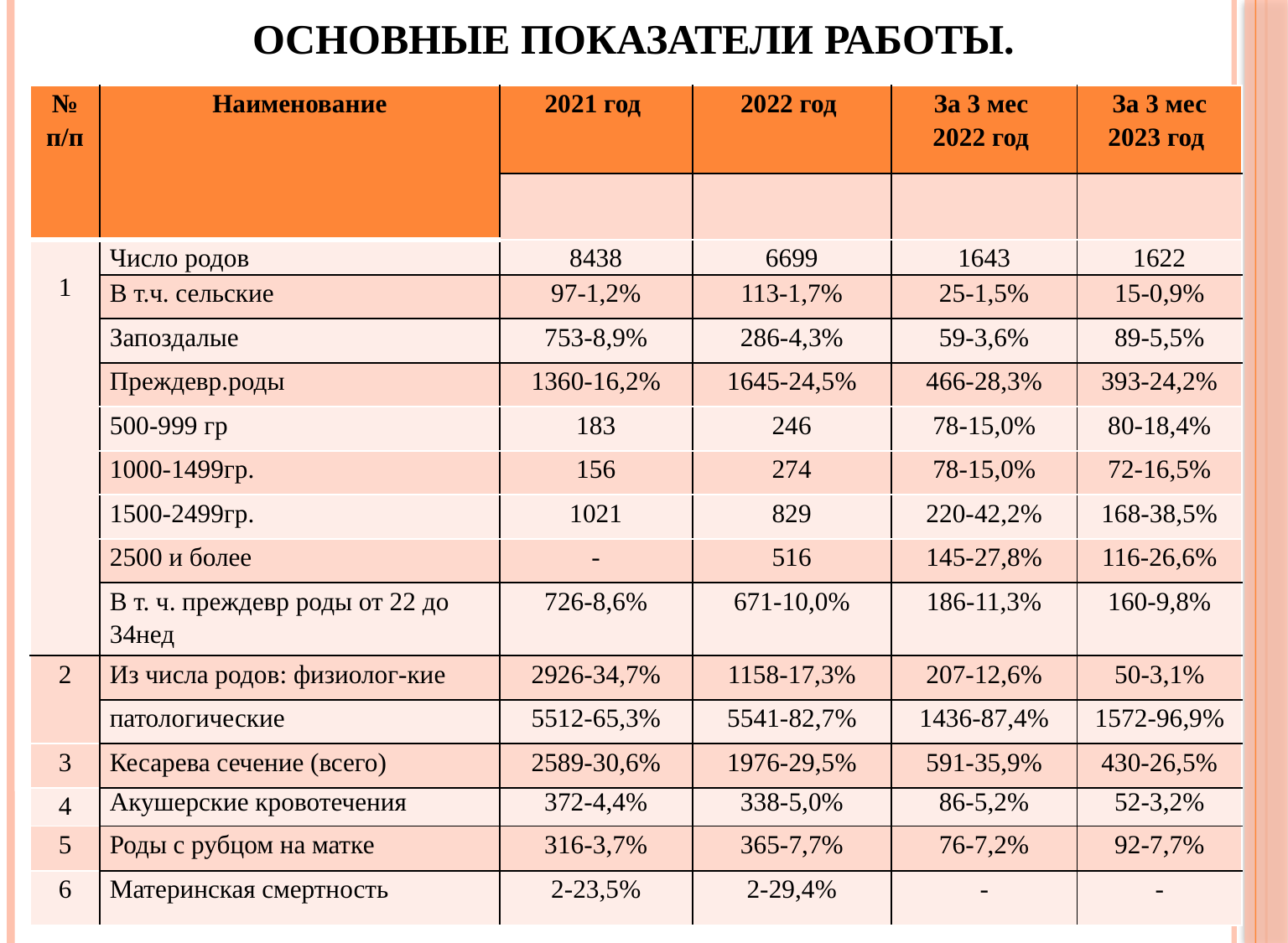

# Основные показатели работы.
| № п/п | Наименование | 2021 год | 2022 год | За 3 мес 2022 год | За 3 мес 2023 год |
| --- | --- | --- | --- | --- | --- |
|  |  |  |  |  |  |
| 1 | Число родов | 8438 | 6699 | 1643 | 1622 |
|  | В т.ч. сельские | 97-1,2% | 113-1,7% | 25-1,5% | 15-0,9% |
|  | Запоздалые | 753-8,9% | 286-4,3% | 59-3,6% | 89-5,5% |
|  | Преждевр.роды | 1360-16,2% | 1645-24,5% | 466-28,3% | 393-24,2% |
|  | 500-999 гр | 183 | 246 | 78-15,0% | 80-18,4% |
|  | 1000-1499гр. | 156 | 274 | 78-15,0% | 72-16,5% |
|  | 1500-2499гр. | 1021 | 829 | 220-42,2% | 168-38,5% |
|  | 2500 и более | - | 516 | 145-27,8% | 116-26,6% |
|  | В т. ч. преждевр роды от 22 до 34нед | 726-8,6% | 671-10,0% | 186-11,3% | 160-9,8% |
| 2 | Из числа родов: физиолог-кие | 2926-34,7% | 1158-17,3% | 207-12,6% | 50-3,1% |
|  | патологические | 5512-65,3% | 5541-82,7% | 1436-87,4% | 1572-96,9% |
| 3 | Кесарева сечение (всего) | 2589-30,6% | 1976-29,5% | 591-35,9% | 430-26,5% |
| 4 | Акушерские кровотечения | 372-4,4% | 338-5,0% | 86-5,2% | 52-3,2% |
| 5 | Роды с рубцом на матке | 316-3,7% | 365-7,7% | 76-7,2% | 92-7,7% |
| 6 | Материнская смертность | 2-23,5% | 2-29,4% | - | - |